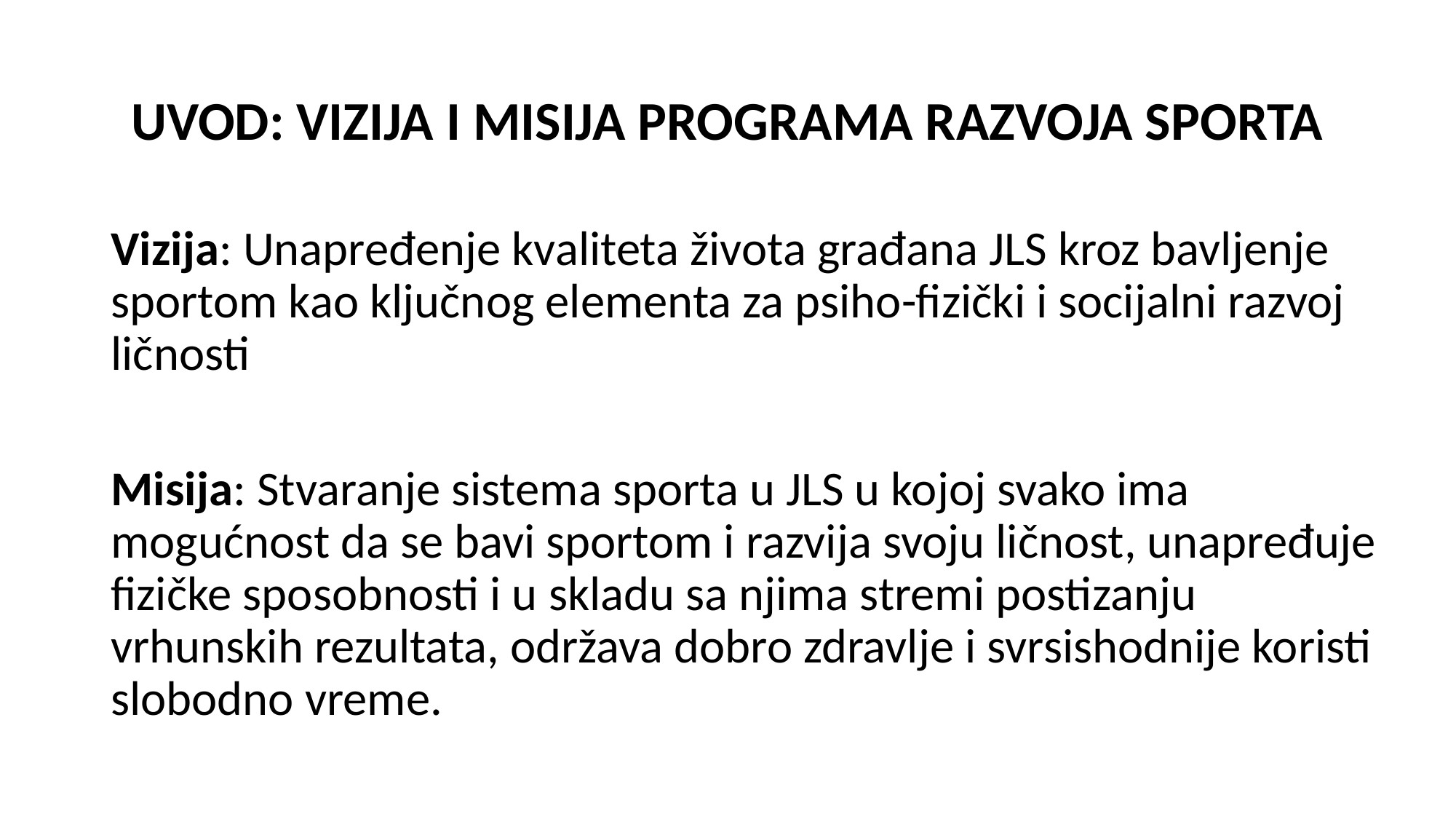

# UVOD: VIZIJA I MISIJA PROGRAMA RAZVOJA SPORTA
Vizija: Unapređenje kvaliteta života građana JLS kroz bavljenje sportom kao ključnog elementa za psiho-fizički i socijalni razvoj ličnosti

Misija: Stvaranje sistema sporta u JLS u kojoj svako ima mogućnost da se bavi sportom i razvija svoju ličnost, unapređuje fizičke sposobnosti i u skladu sa njima stremi postizanju vrhunskih rezultata, održava dobro zdravlje i svrsishodnije koristi slobodno vreme.